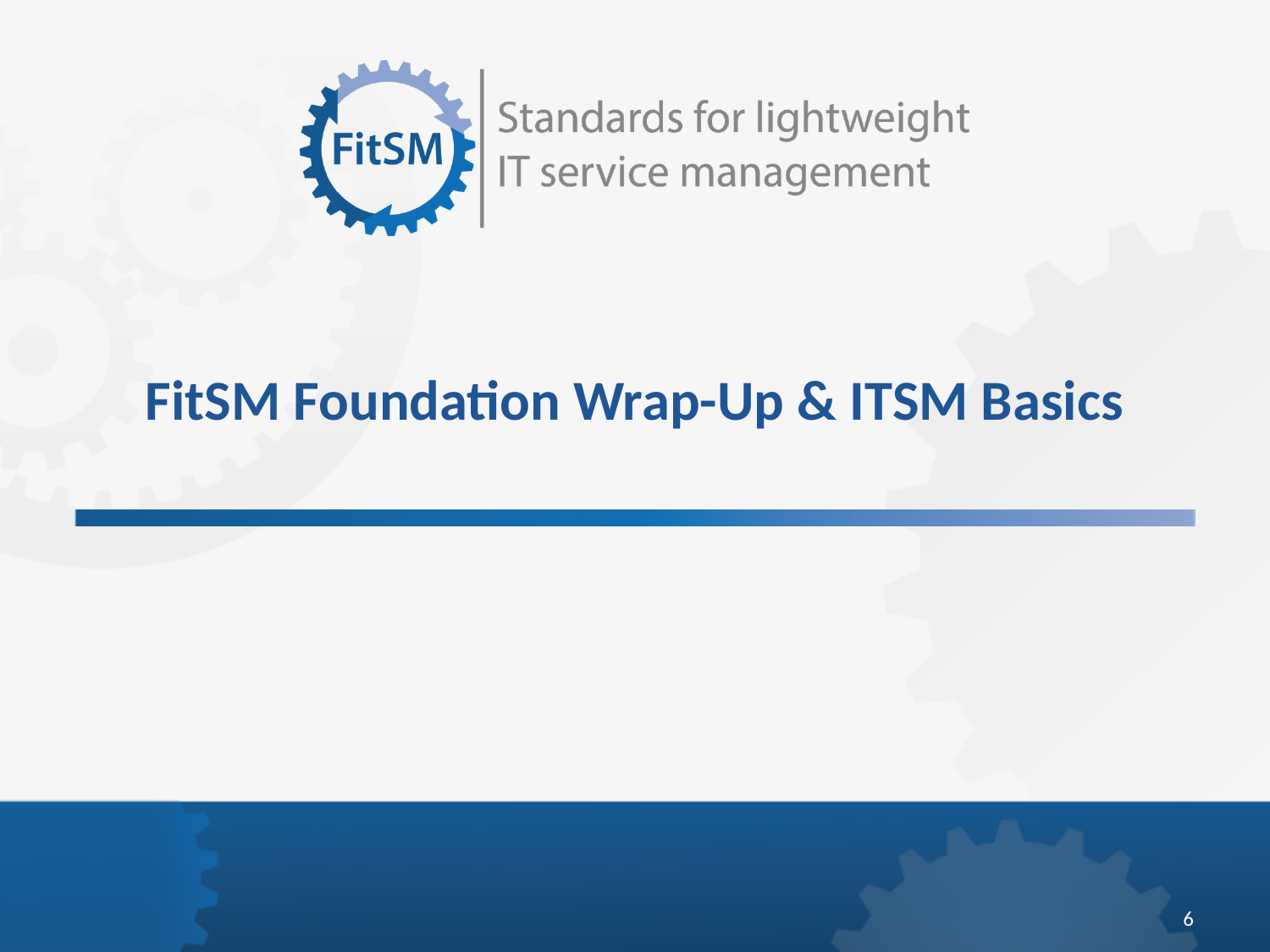

FitSM Foundation Wrap-Up & ITSM Basics

6